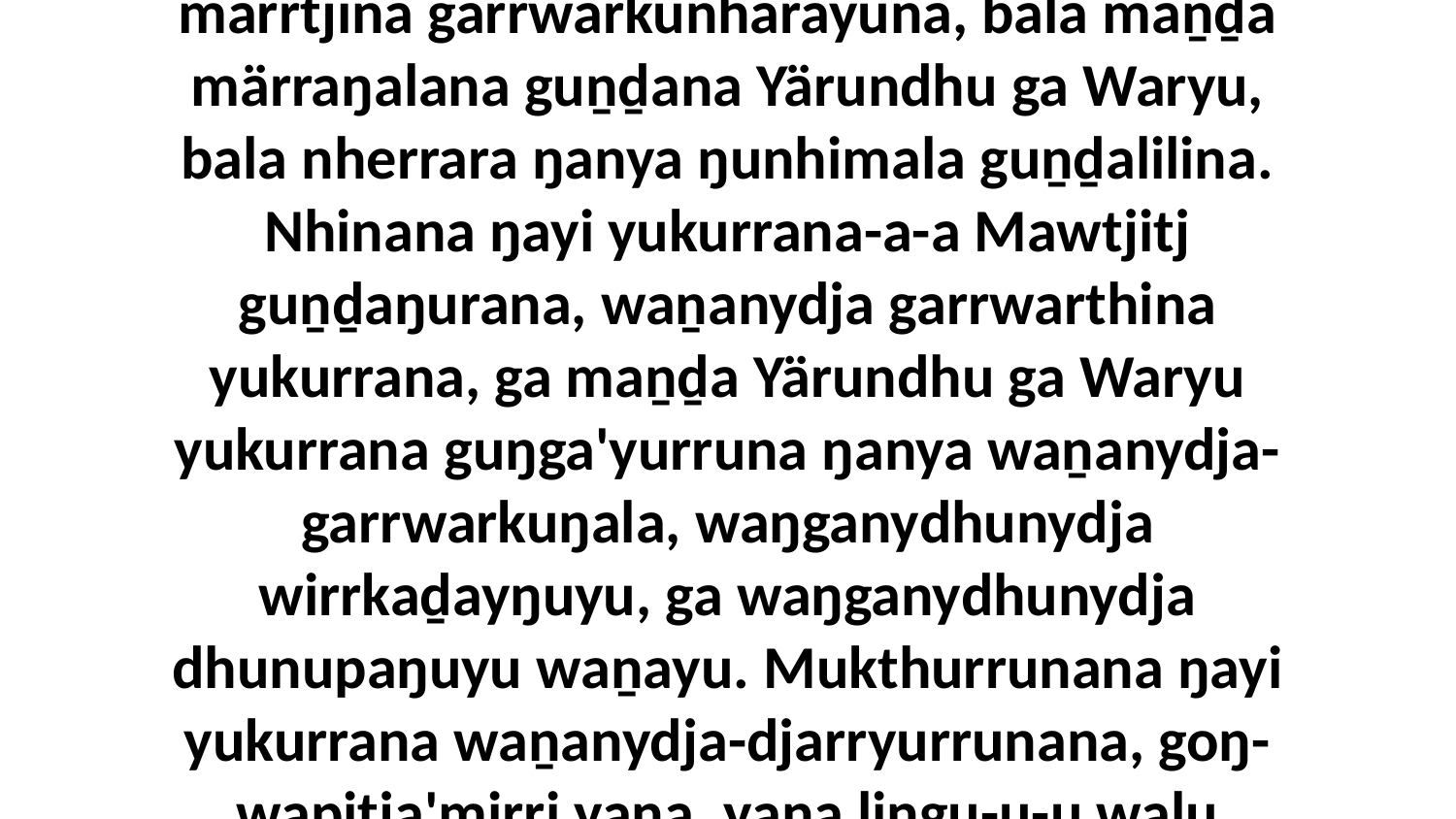

12 Bala Mawtjitjtja waṉana djawaryurruna marrtjina garrwarkunharayuna, bala maṉḏa märraŋalana guṉḏana Yärundhu ga Waryu, bala nherrara ŋanya ŋunhimala guṉḏalilina. Nhinana ŋayi yukurrana-a-a Mawtjitj guṉḏaŋurana, waṉanydja garrwarthina yukurrana, ga maṉḏa Yärundhu ga Waryu yukurrana guŋga'yurruna ŋanya waṉanydja-garrwarkuŋala, waŋganydhunydja wirrkaḏayŋuyu, ga waŋganydhunydja dhunupaŋuyu waṉayu. Mukthurrunana ŋayi yukurrana waṉanydja-djarryurrunana, goŋ-wapitja'mirri yana, yana liŋgu-u-u walu marrtjina gärrina.